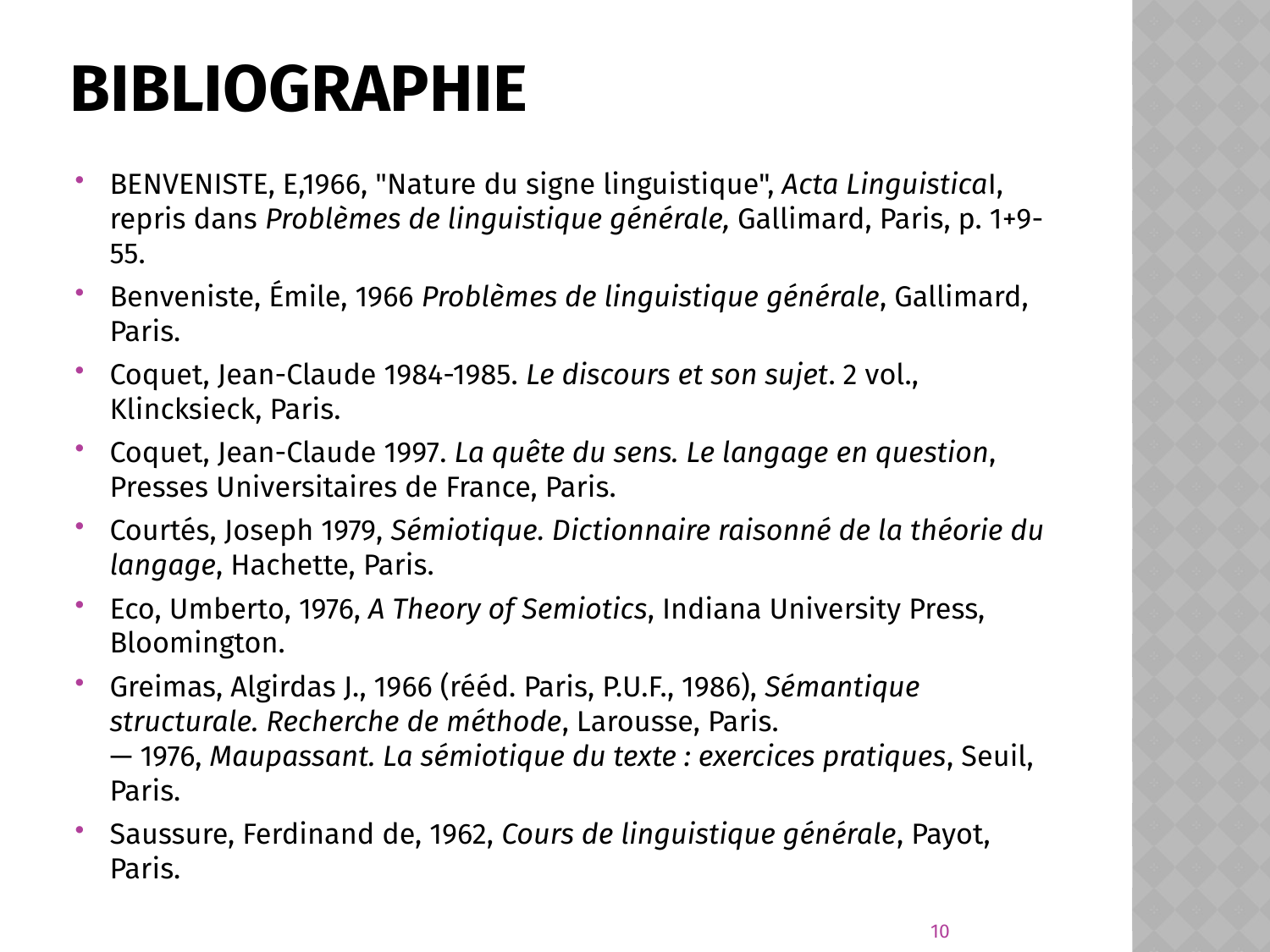

# Bibliographie
BENVENISTE, E,1966, "Nature du signe linguistique", Acta LinguisticaI, repris dans Problèmes de linguistique générale, Gallimard, Paris, p. 1+9-55.
Benveniste, Émile, 1966 Problèmes de linguistique générale, Gallimard, Paris.
Coquet, Jean-Claude 1984-1985. Le discours et son sujet. 2 vol., Klincksieck, Paris.
Coquet, Jean-Claude 1997. La quête du sens. Le langage en question, Presses Universitaires de France, Paris.
Courtés, Joseph 1979, Sémiotique. Dictionnaire raisonné de la théorie du langage, Hachette, Paris.
Eco, Umberto, 1976, A Theory of Semiotics, Indiana University Press, Bloomington.
Greimas, Algirdas J., 1966 (rééd. Paris, P.U.F., 1986), Sémantique structurale. Recherche de méthode, Larousse, Paris.
— 1976, Maupassant. La sémiotique du texte : exercices pratiques, Seuil, Paris.
Saussure, Ferdinand de, 1962, Cours de linguistique générale, Payot, Paris.

10